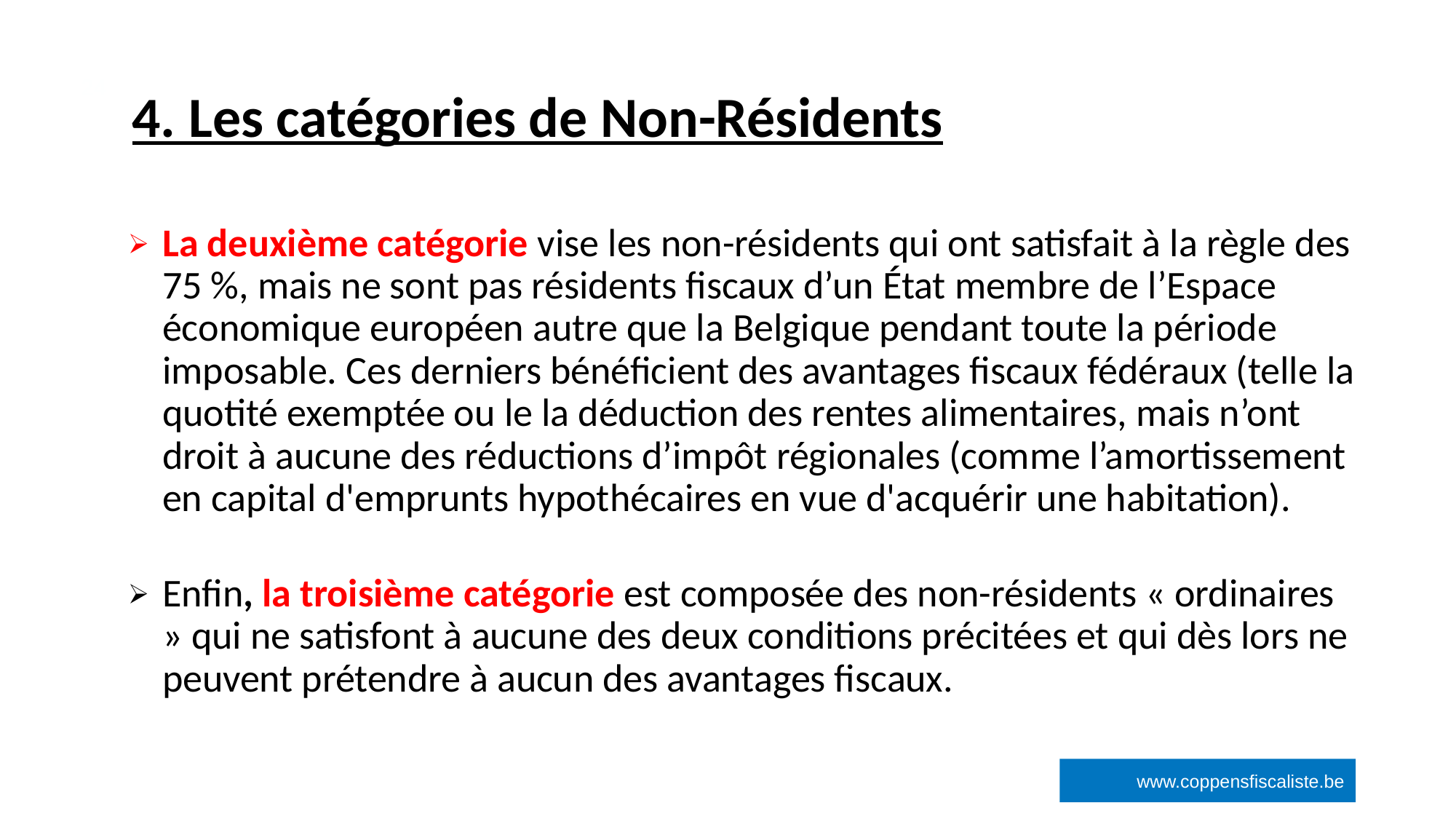

# 4. Les catégories de Non-Résidents
24

La deuxième catégorie vise les non-résidents qui ont satisfait à la règle des 75 %, mais ne sont pas résidents fiscaux d’un État membre de l’Espace économique européen autre que la Belgique pendant toute la période imposable. Ces derniers bénéficient des avantages fiscaux fédéraux (telle la quotité exemptée ou le la déduction des rentes alimentaires, mais n’ont droit à aucune des réductions d’impôt régionales (comme l’amortissement en capital d'emprunts hypothécaires en vue d'acquérir une habitation).

Enfin, la troisième catégorie est composée des non-résidents « ordinaires » qui ne satisfont à aucune des deux conditions précitées et qui dès lors ne peuvent prétendre à aucun des avantages fiscaux.
www.coppensfiscaliste.be